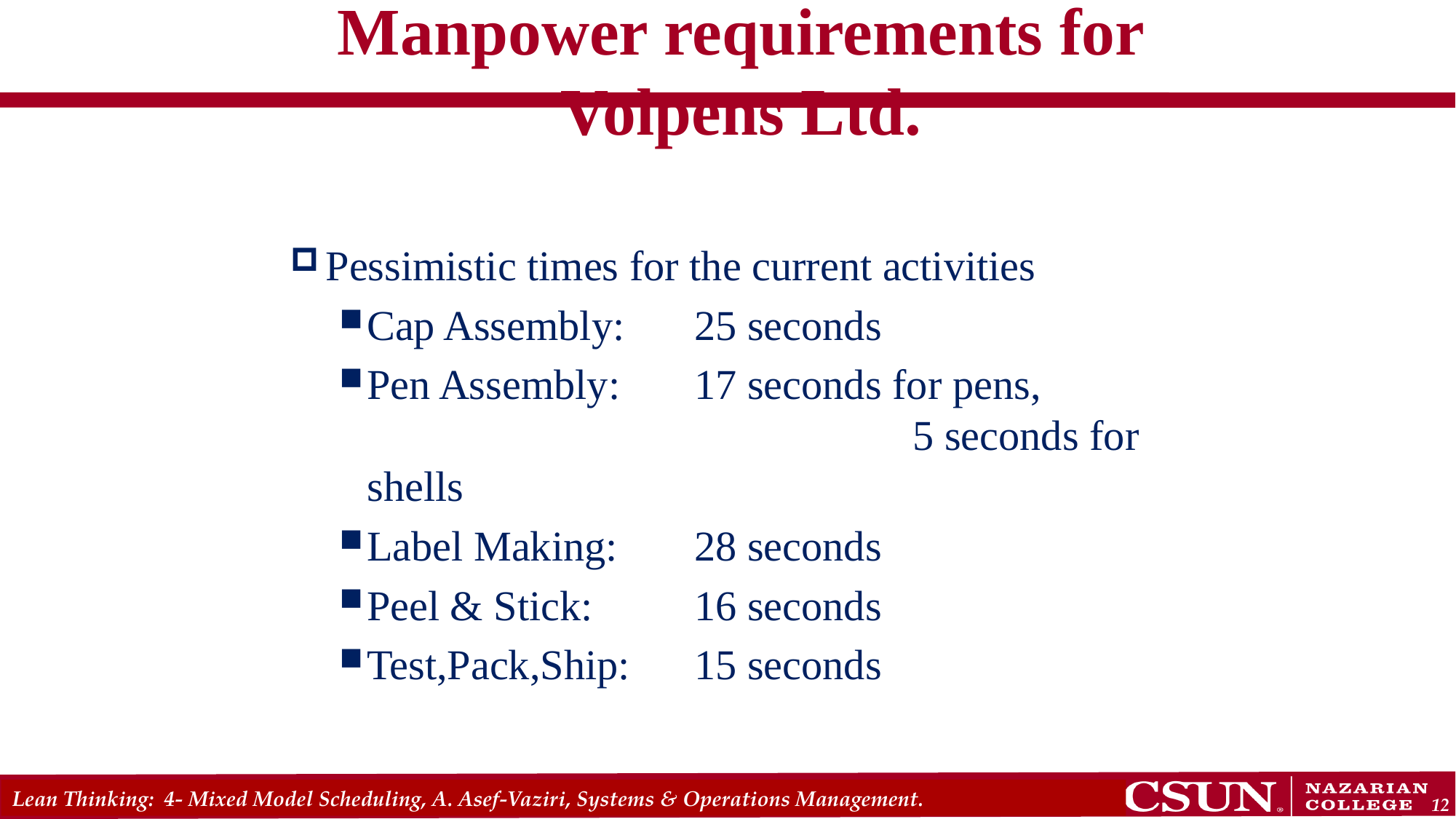

# Manpower requirements for Volpens Ltd.
Pessimistic times for the current activities
Cap Assembly:	25 seconds
Pen Assembly:	17 seconds for pens, 						5 seconds for shells
Label Making:	28 seconds
Peel & Stick:	16 seconds
Test,Pack,Ship:	15 seconds